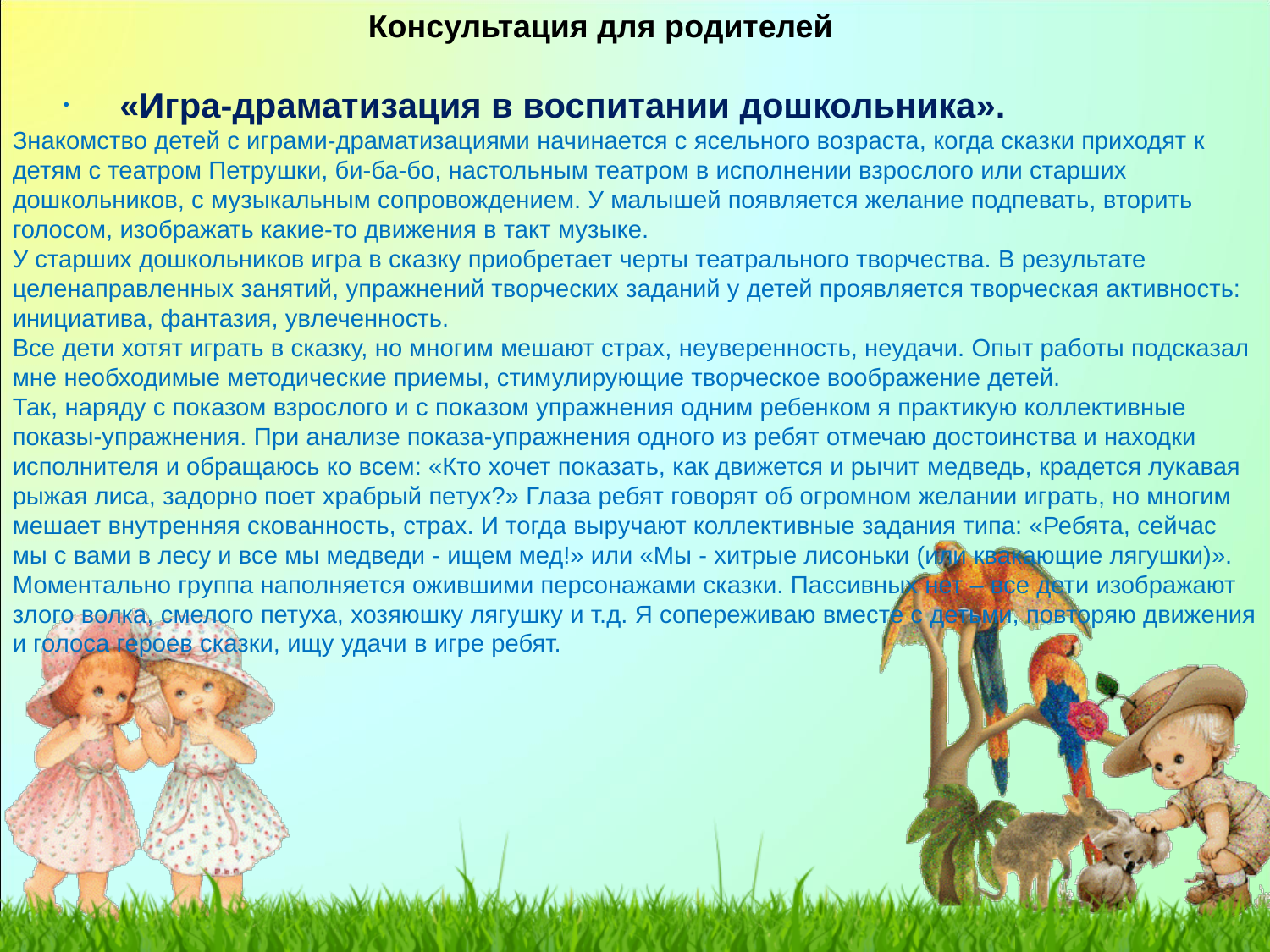

Консультация для родителей

           «Игра-драматизация в воспитании дошкольника».
Знакомство детей с играми-драматизациями начинается с ясельного возраста, когда сказки приходят к детям с театром Петрушки, би-ба-бо, настольным театром в исполнении взрослого или старших дошкольников, с музыкальным сопровождением. У малышей появляется желание подпевать, вторить голосом, изображать какие-то движения в такт музыке.
У старших дошкольников игра в сказку приобретает черты театрального творчества. В результате целенаправленных занятий, упражнений творческих заданий у детей проявляется творческая активность: инициатива, фантазия, увлеченность.
Все дети хотят играть в сказку, но многим мешают страх, неуверенность, неудачи. Опыт работы подсказал мне необходимые методические приемы, стимулирующие творческое воображение детей.
Так, наряду с показом взрослого и с показом упражнения одним ребенком я практикую коллективные показы-упражнения. При анализе показа-упражнения одного из ребят отмечаю достоинства и находки исполнителя и обращаюсь ко всем: «Кто хочет показать, как движется и рычит медведь, крадется лукавая рыжая лиса, задорно поет храбрый петух?» Глаза ребят говорят об огромном желании играть, но многим мешает внутренняя скованность, страх. И тогда выручают коллективные задания типа: «Ребята, сейчас мы с вами в лесу и все мы медведи - ищем мед!» или «Мы - хитрые лисоньки (или квакающие лягушки)». Моментально группа наполняется ожившими персонажами сказки. Пассивных нет – все дети изображают злого волка, смелого петуха, хозяюшку лягушку и т.д. Я сопереживаю вместе с детьми, повторяю движения и голоса героев сказки, ищу удачи в игре ребят.
.